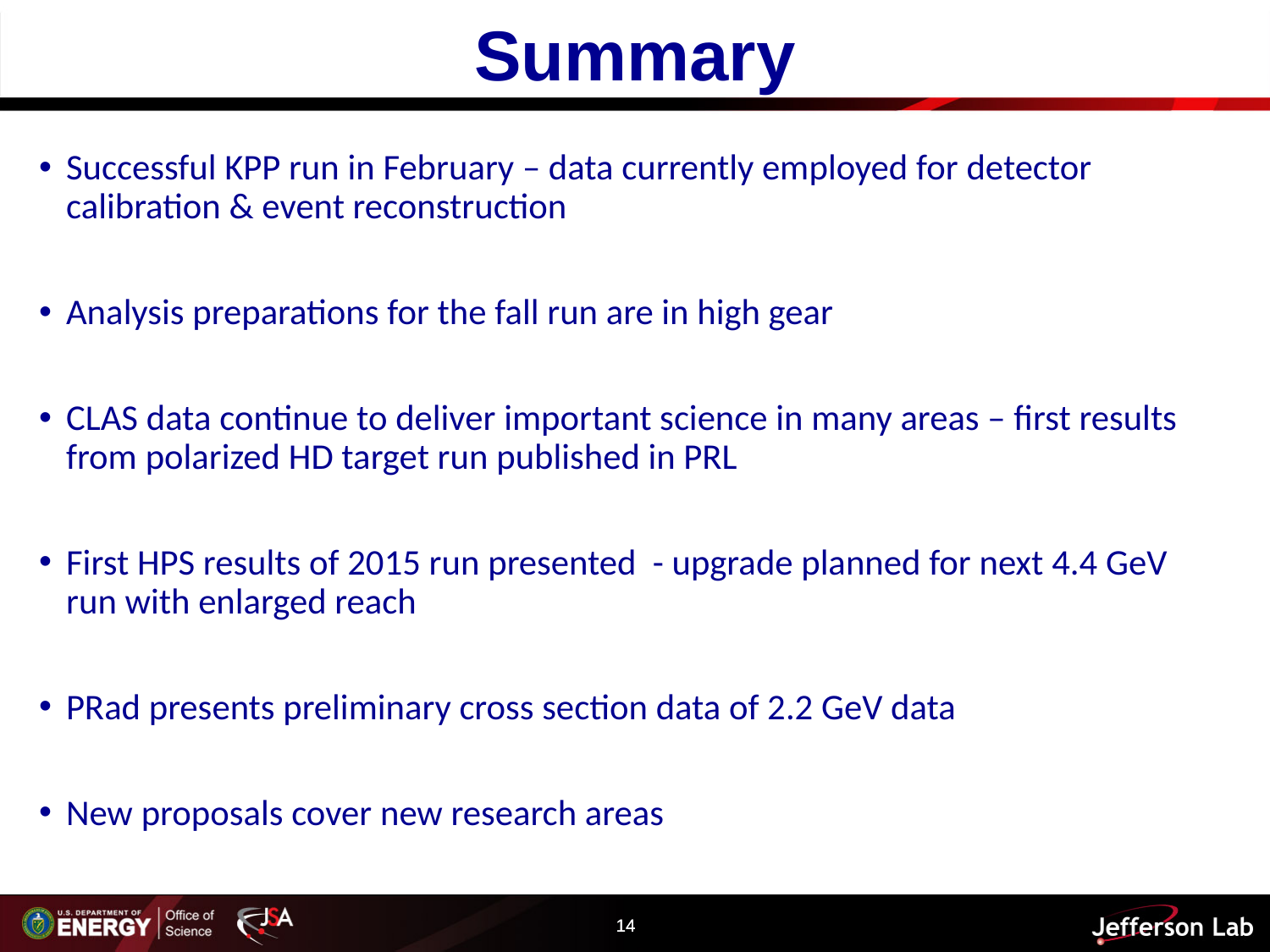

# Summary
Successful KPP run in February – data currently employed for detector calibration & event reconstruction

Analysis preparations for the fall run are in high gear

CLAS data continue to deliver important science in many areas – first results from polarized HD target run published in PRL

First HPS results of 2015 run presented  - upgrade planned for next 4.4 GeV run with enlarged reach

PRad presents preliminary cross section data of 2.2 GeV data

New proposals cover new research areas

14